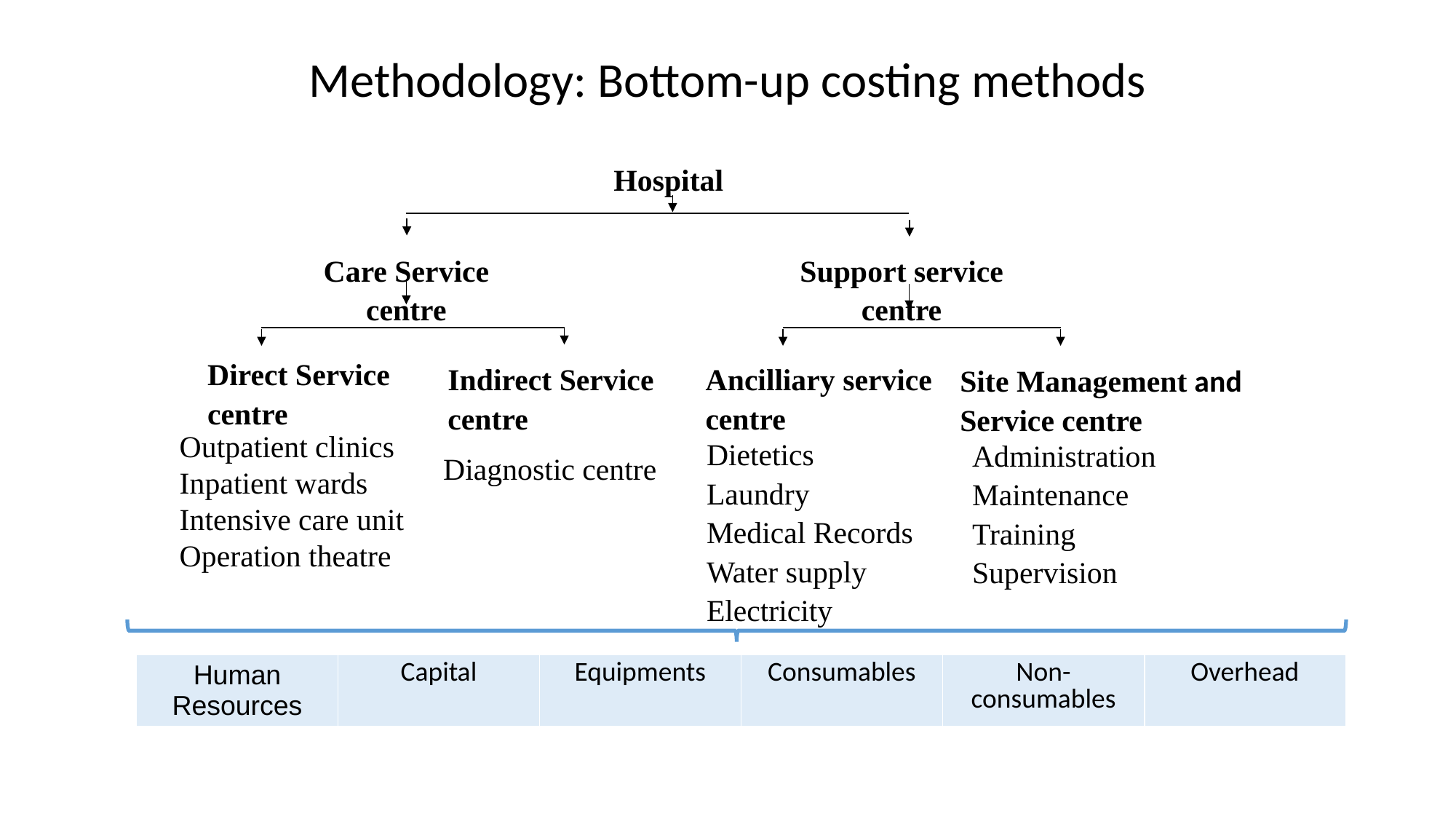

# Methodology: Bottom-up costing methods
Hospital

Care Service centre
Support service centre
Direct Service centre
Ancilliary service centre
Indirect Service centre
Site Management and Service centre
Outpatient clinics
Inpatient wards
Intensive care unit
Operation theatre
Dietetics
Laundry
Medical Records
Water supply
Electricity

Administration
Maintenance
Training
Supervision
Diagnostic centre
| Human Resources | Capital | Equipments | Consumables | Non-consumables | Overhead |
| --- | --- | --- | --- | --- | --- |